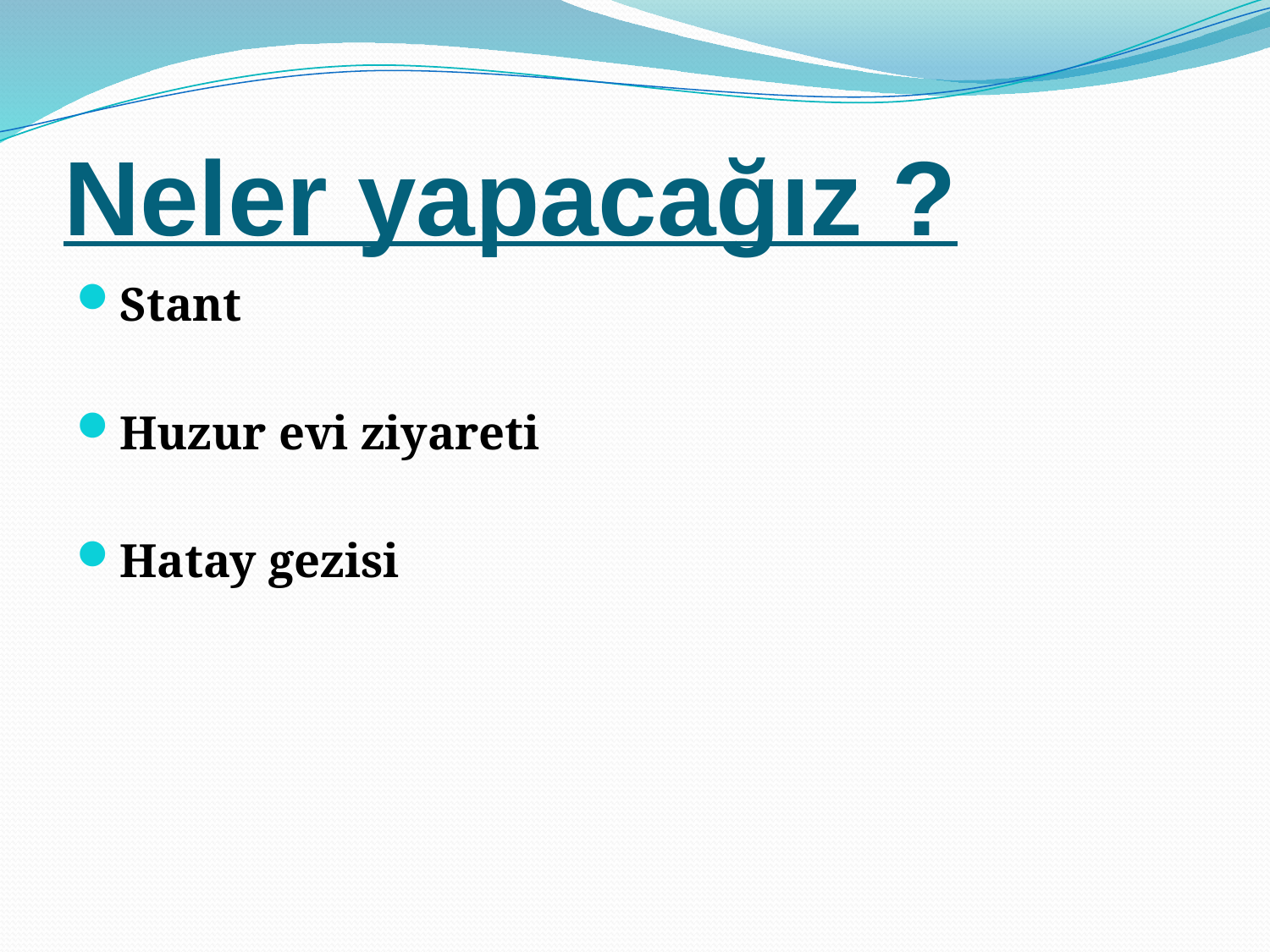

# Neler yapacağız ?
Stant

Huzur evi ziyareti

Hatay gezisi